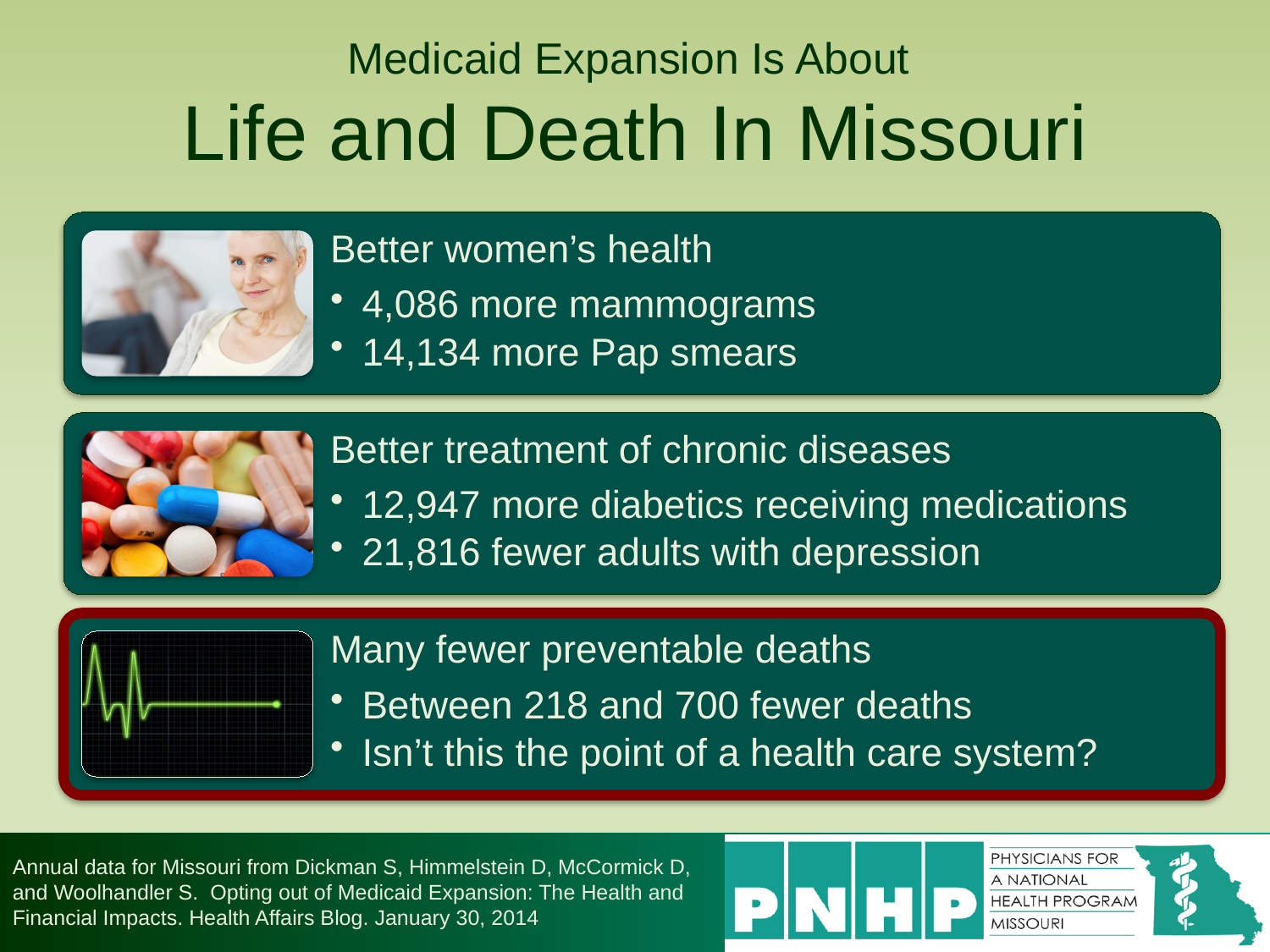

# Medicaid Expansion Is About Life and Death In Missouri
Better women’s health
4,086 more mammograms
14,134 more Pap smears
Better treatment of chronic diseases
12,947 more diabetics receiving medications
21,816 fewer adults with depression
Many fewer preventable deaths
Between 218 and 700 fewer deaths
Isn’t this the point of a health care system?
Annual data for Missouri from Dickman S, Himmelstein D, McCormick D, and Woolhandler S.  Opting out of Medicaid Expansion: The Health and Financial Impacts. Health Affairs Blog. January 30, 2014